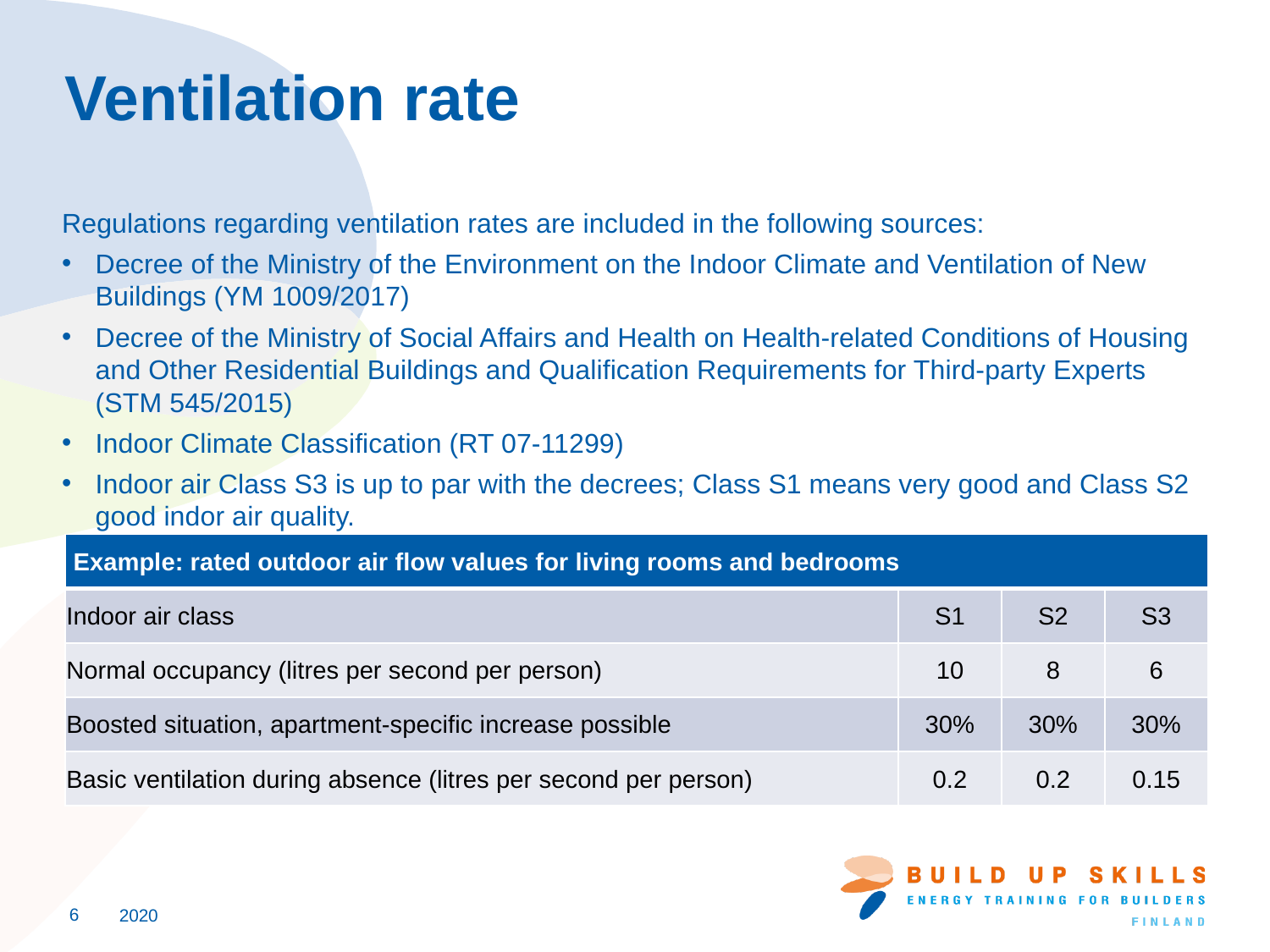

# Ventilation rate
Regulations regarding ventilation rates are included in the following sources:
Decree of the Ministry of the Environment on the Indoor Climate and Ventilation of New Buildings (YM 1009/2017)
Decree of the Ministry of Social Affairs and Health on Health-related Conditions of Housing and Other Residential Buildings and Qualification Requirements for Third-party Experts (STM 545/2015)
Indoor Climate Classification (RT 07-11299)
Indoor air Class S3 is up to par with the decrees; Class S1 means very good and Class S2 good indor air quality.

| Example: rated outdoor air flow values for living rooms and bedrooms |  |  |  |
| --- | --- | --- | --- |
| Indoor air class | S1 | S2 | S3 |
| Normal occupancy (litres per second per person) | 10 | 8 | 6 |
| Boosted situation, apartment-specific increase possible | 30% | 30% | 30% |
| Basic ventilation during absence (litres per second per person) | 0.2 | 0.2 | 0.15 |